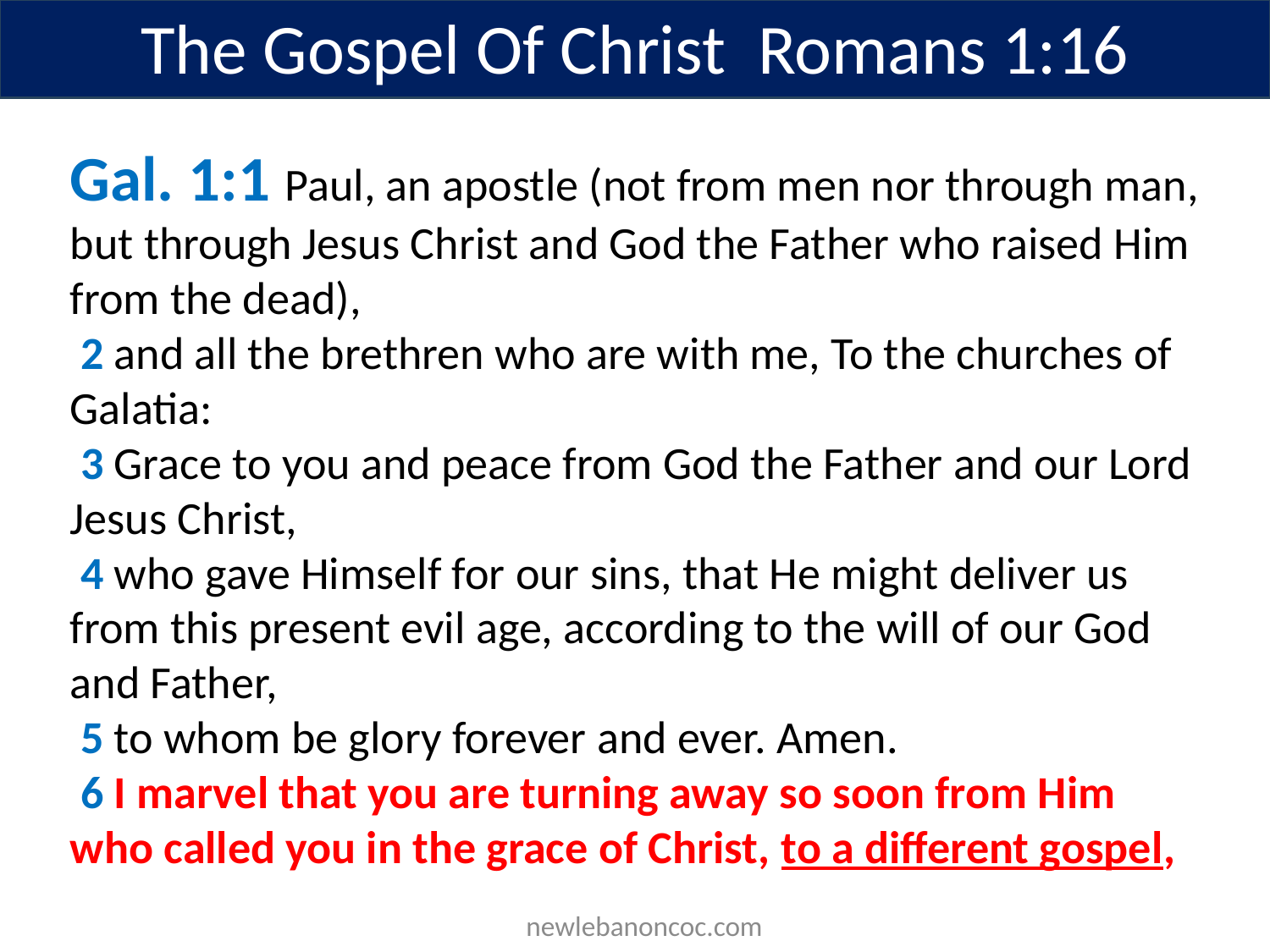

The Gospel Of Christ  Romans 1:16
Gal. 1:1 Paul, an apostle (not from men nor through man, but through Jesus Christ and God the Father who raised Him from the dead),
 2 and all the brethren who are with me, To the churches of Galatia:
 3 Grace to you and peace from God the Father and our Lord Jesus Christ,
 4 who gave Himself for our sins, that He might deliver us from this present evil age, according to the will of our God and Father,
 5 to whom be glory forever and ever. Amen.
 6 I marvel that you are turning away so soon from Him who called you in the grace of Christ, to a different gospel,

   newlebanoncoc.com